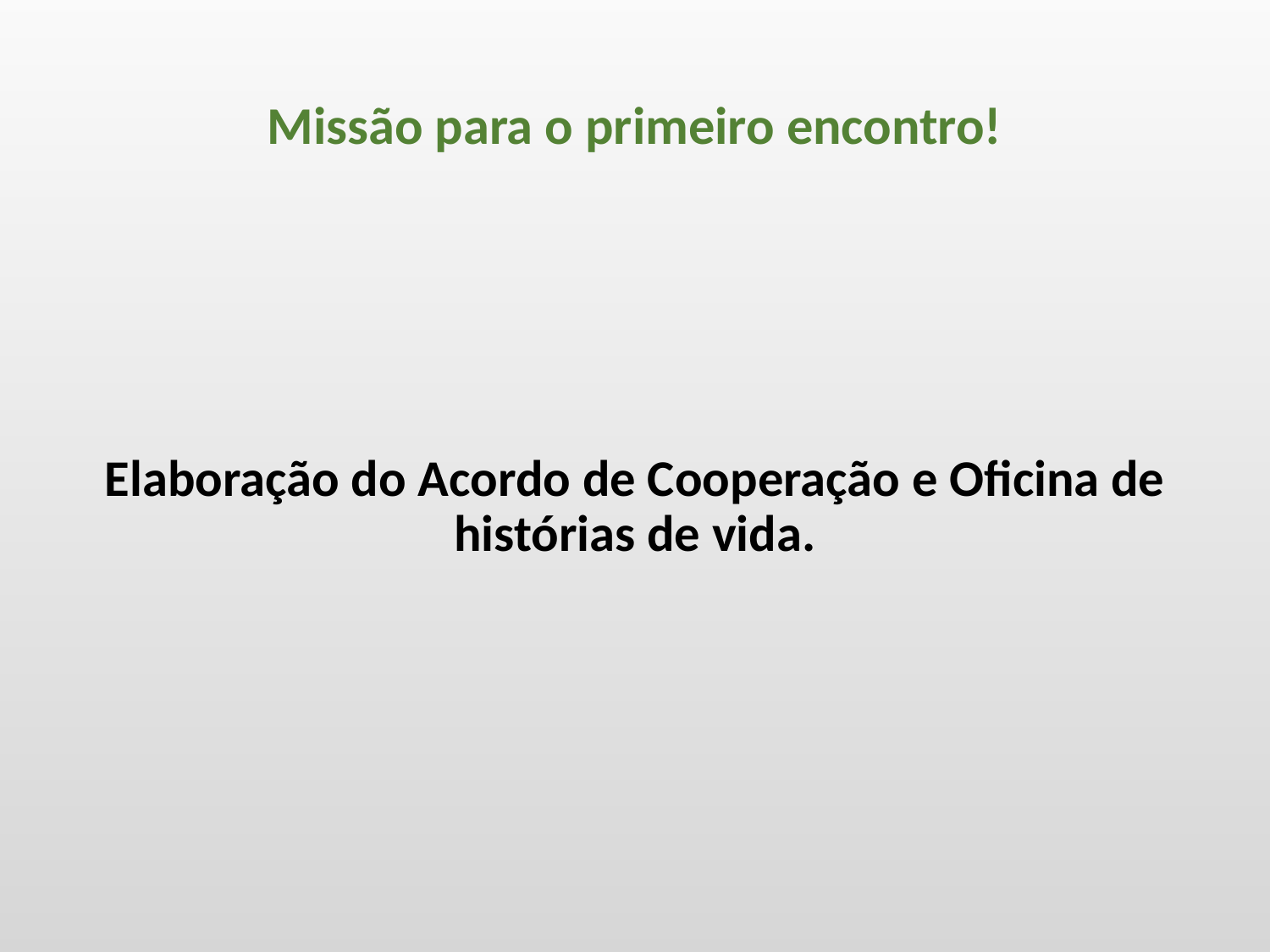

# Missão para o primeiro encontro!

Elaboração do Acordo de Cooperação e Oficina de histórias de vida.